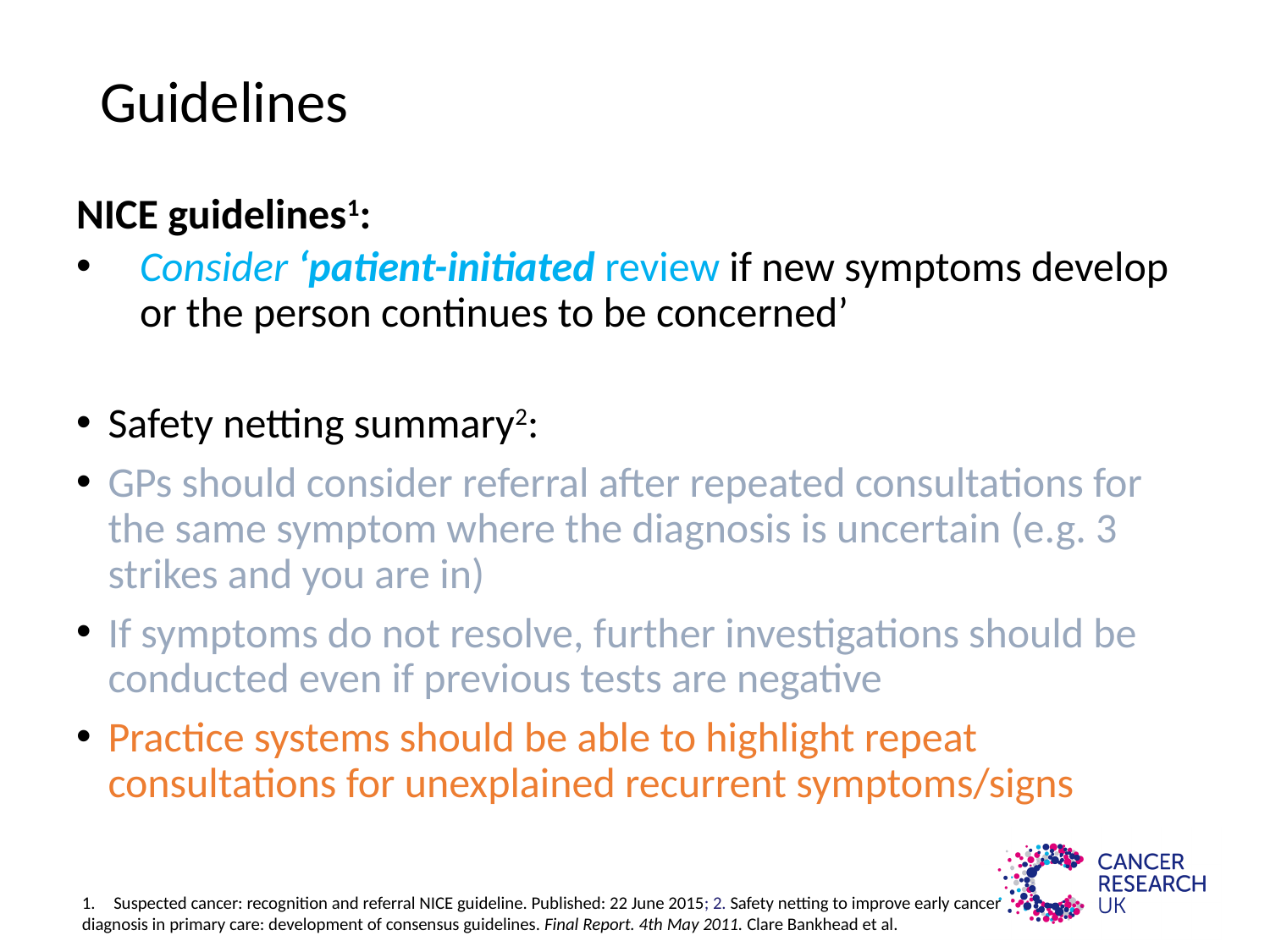

# Guidelines
NICE guidelines1:
Consider ‘patient-initiated review if new symptoms develop or the person continues to be concerned’

Safety netting summary2:
GPs should consider referral after repeated consultations for the same symptom where the diagnosis is uncertain (e.g. 3 strikes and you are in)
If symptoms do not resolve, further investigations should be conducted even if previous tests are negative
Practice systems should be able to highlight repeat consultations for unexplained recurrent symptoms/signs

Suspected cancer: recognition and referral NICE guideline. Published: 22 June 2015; 2. Safety netting to improve early cancer
diagnosis in primary care: development of consensus guidelines. Final Report. 4th May 2011. Clare Bankhead et al.